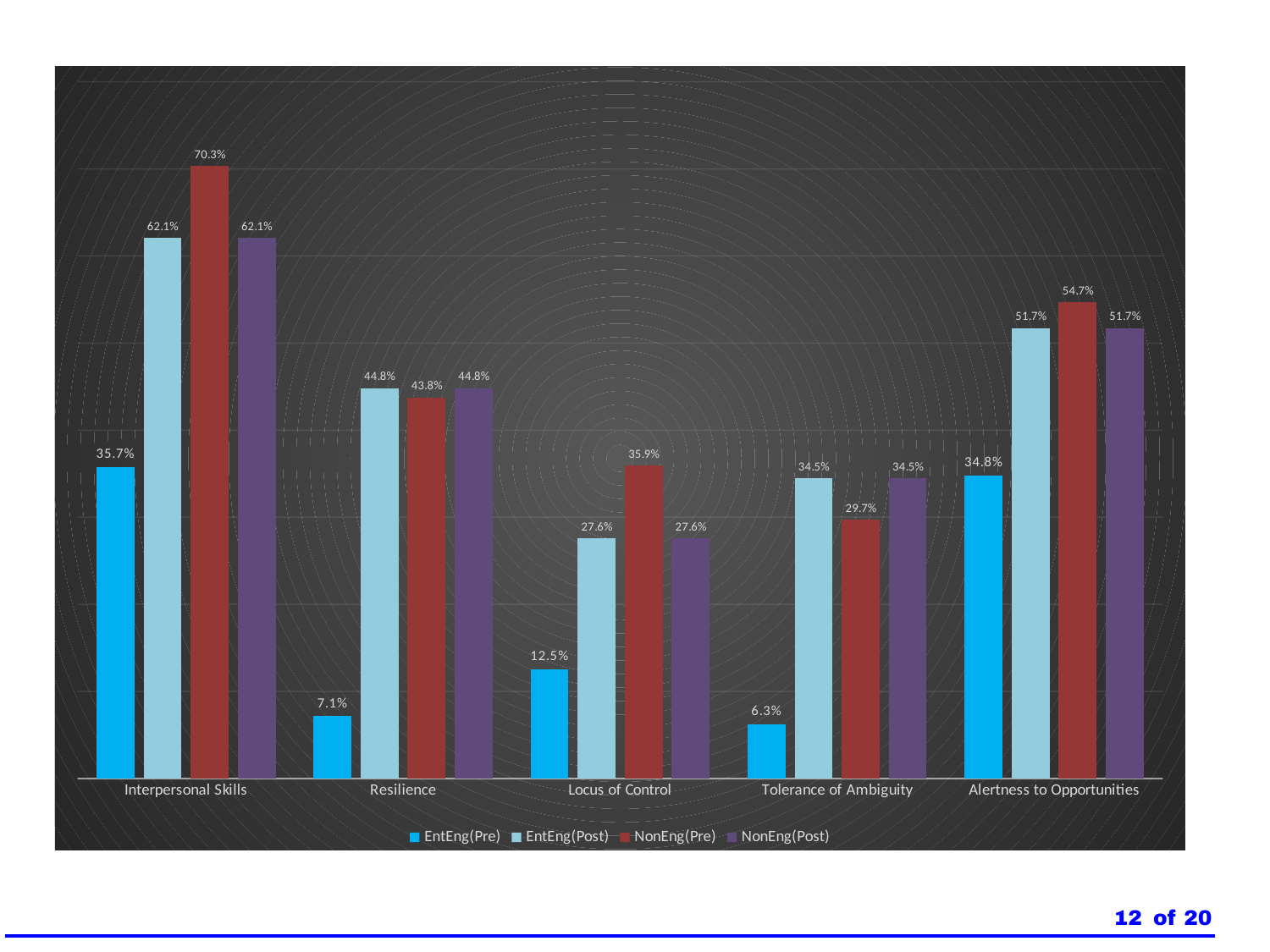

### Chart

| Category | EntEng(Pre) | EntEng(Post) | NonEng(Pre) | NonEng(Post) |
|---|---|---|---|---|
| Interpersonal Skills | 0.357142857142857 | 0.620689655172414 | 0.703125 | 0.620689655172414 |
| Resilience | 0.0714285714285714 | 0.448275862068966 | 0.4375 | 0.448275862068966 |
| Locus of Control | 0.125 | 0.275862068965517 | 0.359375 | 0.275862068965517 |
| Tolerance of Ambiguity | 0.0625 | 0.344827586206897 | 0.296875 | 0.344827586206897 |
| Alertness to Opportunities | 0.348214285714286 | 0.517241379310345 | 0.546875 | 0.517241379310345 |
12
of 20